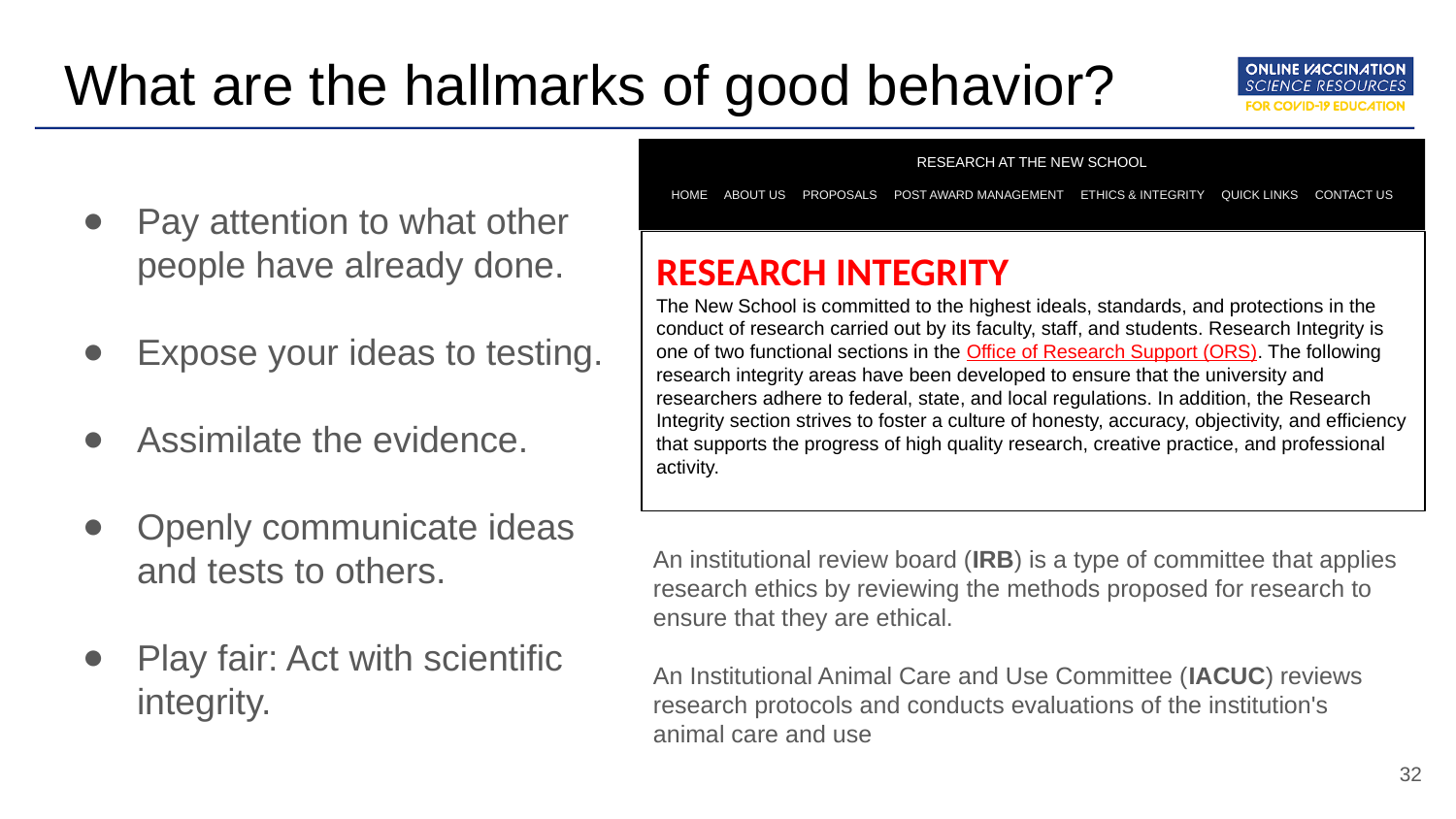

# What are the hallmarks of good behavior?
RESEARCH AT THE NEW SCHOOL

HOME     ABOUT US     PROPOSALS     POST AWARD MANAGEMENT     ETHICS & INTEGRITY     QUICK LINKS     CONTACT US
Pay attention to what other people have already done.

Expose your ideas to testing.

Assimilate the evidence.

Openly communicate ideas and tests to others.

Play fair: Act with scientific integrity.

RESEARCH INTEGRITY
The New School is committed to the highest ideals, standards, and protections in the conduct of research carried out by its faculty, staff, and students. Research Integrity is one of two functional sections in the Office of Research Support (ORS). The following research integrity areas have been developed to ensure that the university and researchers adhere to federal, state, and local regulations. In addition, the Research Integrity section strives to foster a culture of honesty, accuracy, objectivity, and efficiency that supports the progress of high quality research, creative practice, and professional activity.
An institutional review board (IRB) is a type of committee that applies research ethics by reviewing the methods proposed for research to ensure that they are ethical.

An Institutional Animal Care and Use Committee (IACUC) reviews research protocols and conducts evaluations of the institution's animal care and use
32